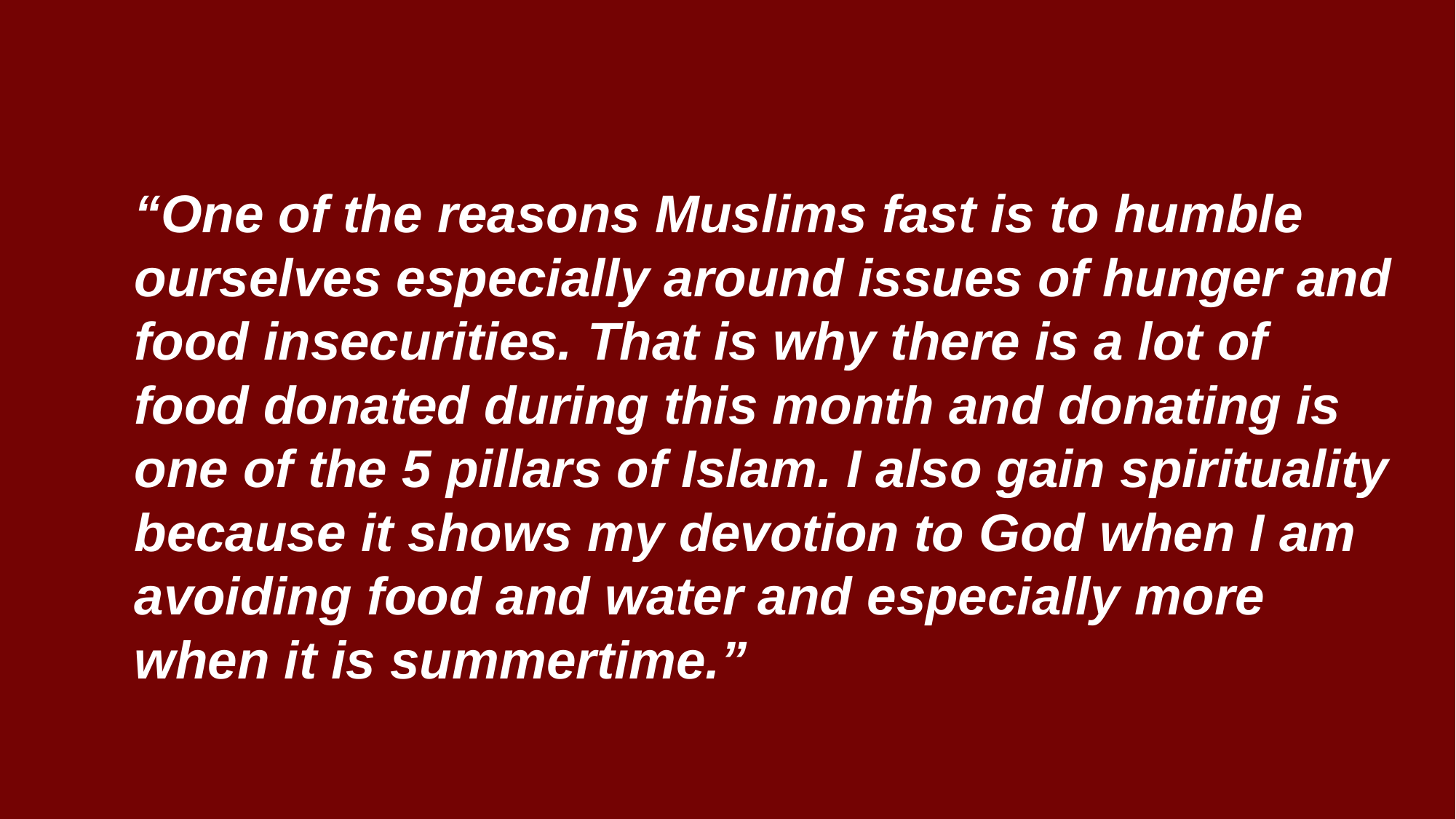

“One of the reasons Muslims fast is to humble ourselves especially around issues of hunger and food insecurities. That is why there is a lot of food donated during this month and donating is one of the 5 pillars of Islam. I also gain spirituality because it shows my devotion to God when I am avoiding food and water and especially more when it is summertime.”